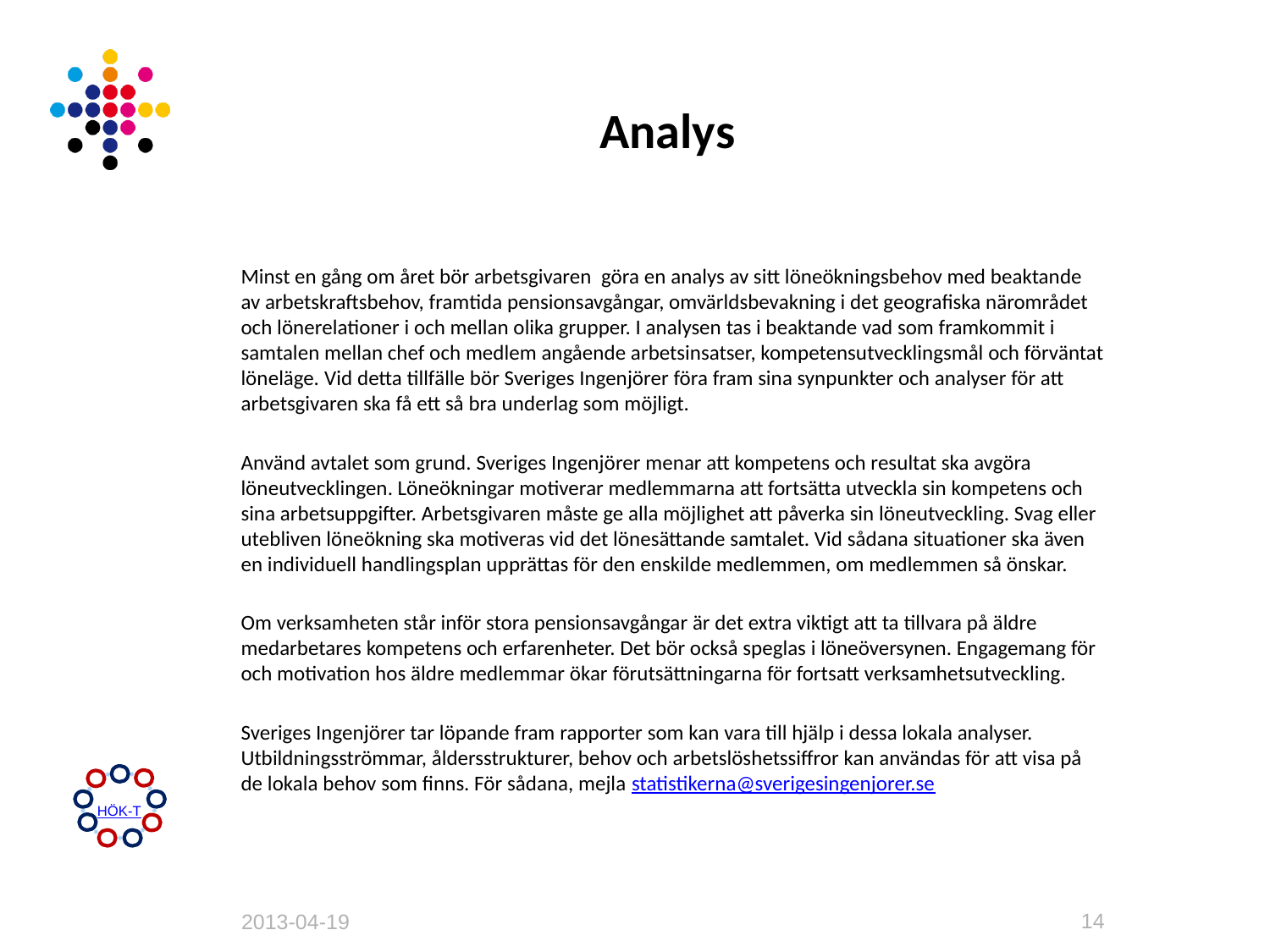

# Analys
Minst en gång om året bör arbetsgivaren  göra en analys av sitt löneökningsbehov med beaktande av arbetskraftsbehov, framtida pensionsavgångar, omvärldsbevakning i det geografiska närområdet och lönerelationer i och mellan olika grupper. I analysen tas i beaktande vad som framkommit i samtalen mellan chef och medlem angående arbetsinsatser, kompetensutvecklingsmål och förväntat löneläge. Vid detta tillfälle bör Sveriges Ingenjörer föra fram sina synpunkter och analyser för att arbetsgivaren ska få ett så bra underlag som möjligt.

Använd avtalet som grund. Sveriges Ingenjörer menar att kompetens och resultat ska avgöra löneutvecklingen. Löneökningar motiverar medlemmarna att fortsätta utveckla sin kompetens och sina arbetsuppgifter. Arbetsgivaren måste ge alla möjlighet att påverka sin löneutveckling. Svag eller utebliven löneökning ska motiveras vid det lönesättande samtalet. Vid sådana situationer ska även en individuell handlingsplan upprättas för den enskilde medlemmen, om medlemmen så önskar.

Om verksamheten står inför stora pensionsavgångar är det extra viktigt att ta tillvara på äldre medarbetares kompetens och erfarenheter. Det bör också speglas i löneöversynen. Engagemang för och motivation hos äldre medlemmar ökar förutsättningarna för fortsatt verksamhetsutveckling.

Sveriges Ingenjörer tar löpande fram rapporter som kan vara till hjälp i dessa lokala analyser. Utbildningsströmmar, åldersstrukturer, behov och arbetslöshetssiffror kan användas för att visa på de lokala behov som finns. För sådana, mejla statistikerna@sverigesingenjorer.se

HÖK-T

14
2013-04-19